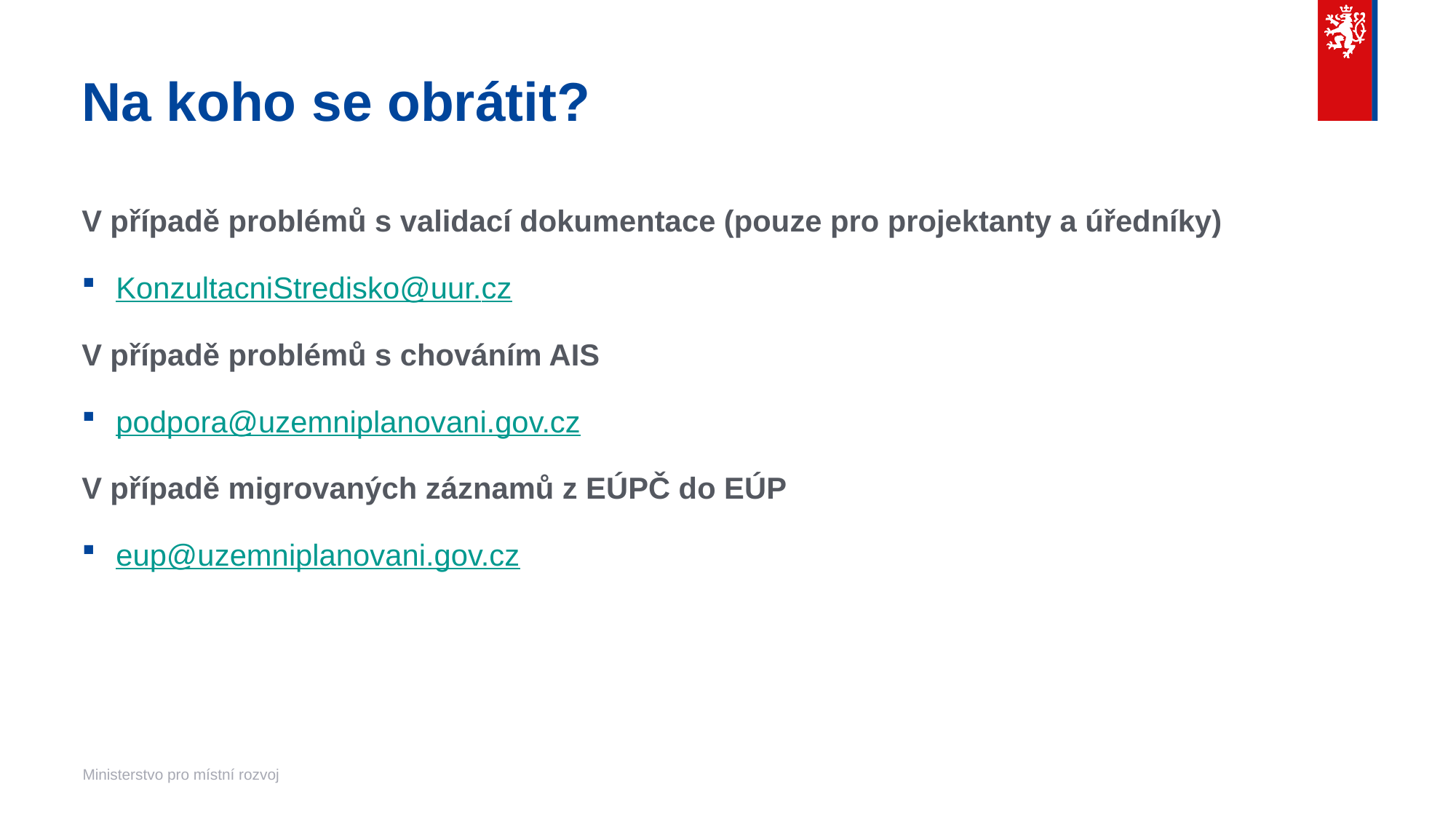

# Na koho se obrátit?
V případě problémů s validací dokumentace (pouze pro projektanty a úředníky)
KonzultacniStredisko@uur.cz
V případě problémů s chováním AIS
podpora@uzemniplanovani.gov.cz
V případě migrovaných záznamů z EÚPČ do EÚP
eup@uzemniplanovani.gov.cz